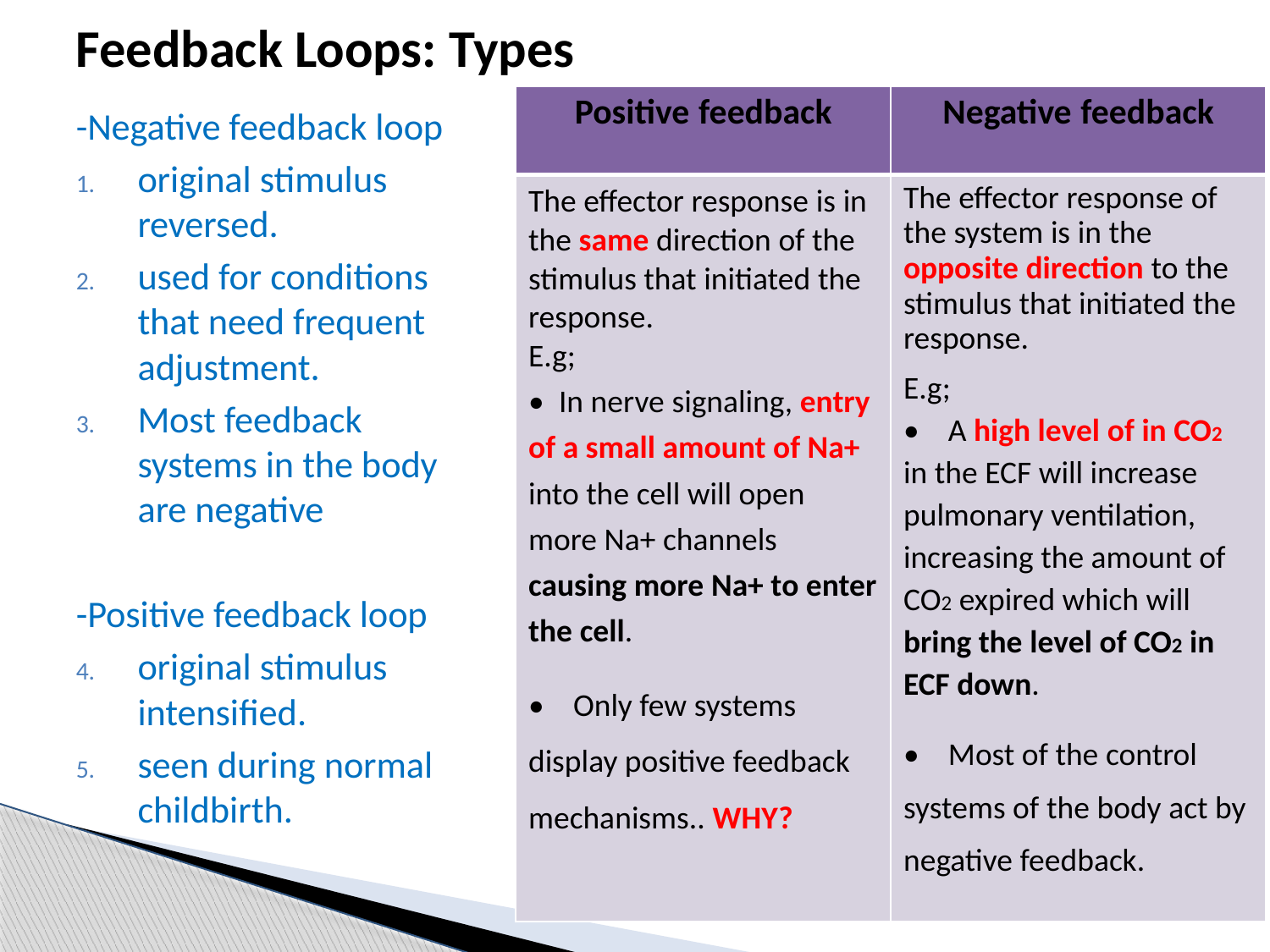

# Feedback Loops: Types
| Positive feedback | Negative feedback |
| --- | --- |
| The effector response is in the same direction of the stimulus that initiated the response. E.g; • In nerve signaling, entry of a small amount of Na+ into the cell will open more Na+ channels causing more Na+ to enter the cell. • Only few systems display positive feedback mechanisms.. WHY? | The effector response of the system is in the opposite direction to the stimulus that initiated the response. E.g; • A high level of in CO2 in the ECF will increase pulmonary ventilation, increasing the amount of CO2 expired which will bring the level of CO2 in ECF down. • Most of the control systems of the body act by negative feedback. |
-Negative feedback loop
original stimulus reversed.
used for conditions that need frequent adjustment.
Most feedback systems in the body are negative

-Positive feedback loop
original stimulus intensified.
seen during normal childbirth.